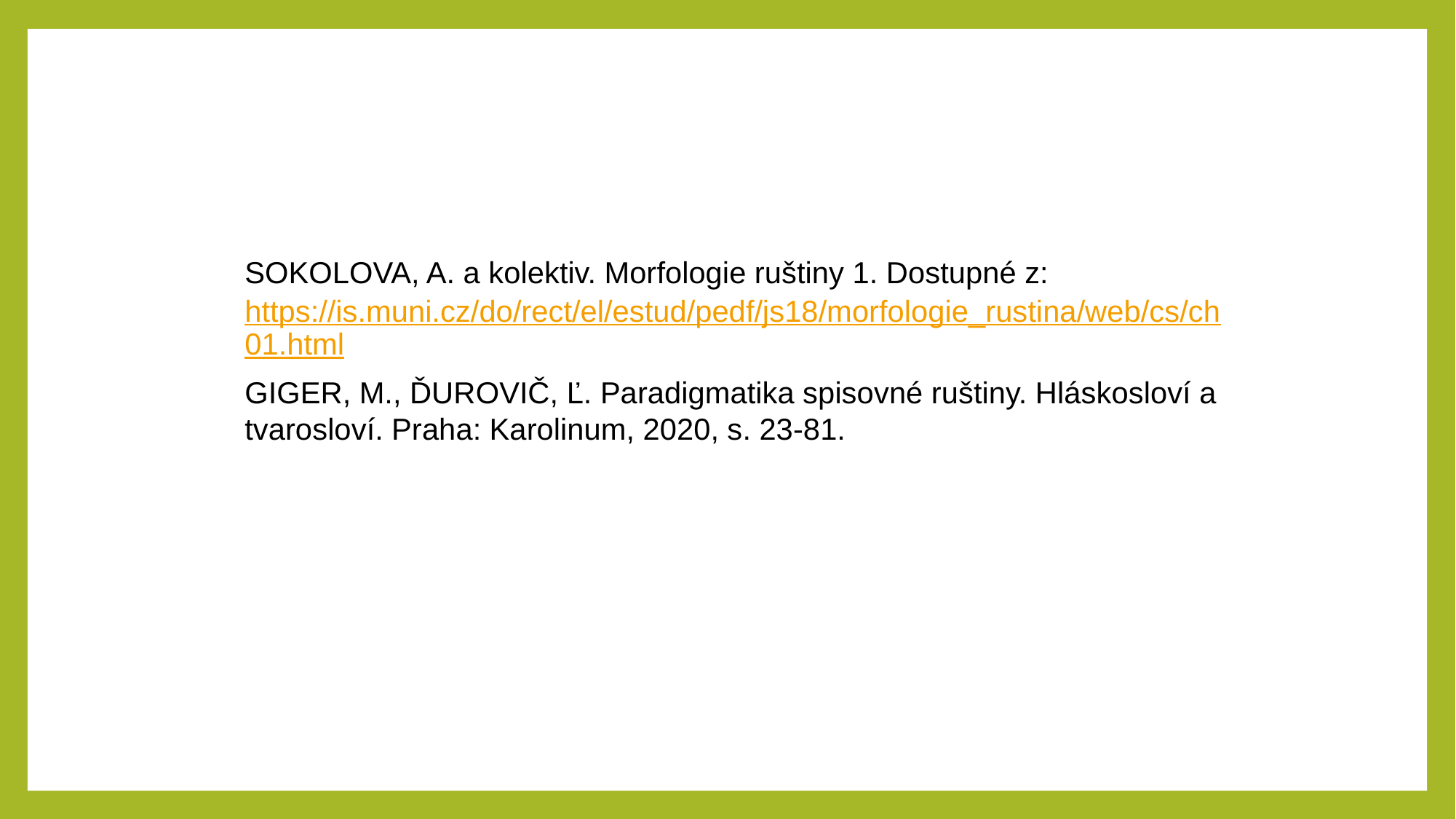

SOKOLOVA, A. a kolektiv. Morfologie ruštiny 1. Dostupné z: https://is.muni.cz/do/rect/el/estud/pedf/js18/morfologie_rustina/web/cs/ch01.html
GIGER, M., ĎUROVIČ, Ľ. Paradigmatika spisovné ruštiny. Hláskosloví a tvarosloví. Praha: Karolinum, 2020, s. 23-81.